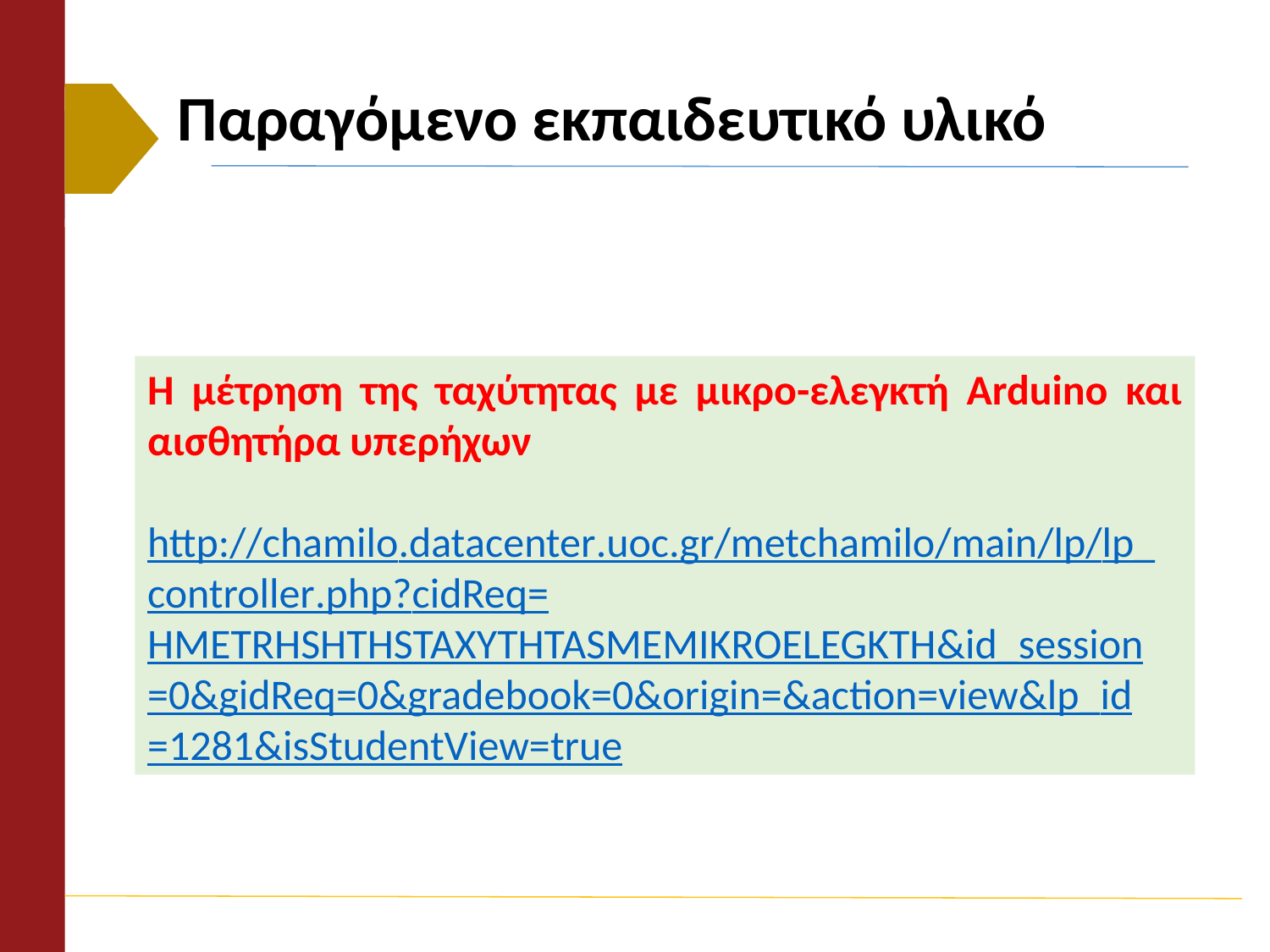

# Παραγόμενο εκπαιδευτικό υλικό
Η μέτρηση της ταχύτητας με μικρο-ελεγκτή Arduino και αισθητήρα υπερήχων

http://chamilo.datacenter.uoc.gr/metchamilo/main/lp/lp_controller.php?cidReq=HMETRHSHTHSTAXYTHTASMEMIKROELEGKTH&id_session=0&gidReq=0&gradebook=0&origin=&action=view&lp_id=1281&isStudentView=true